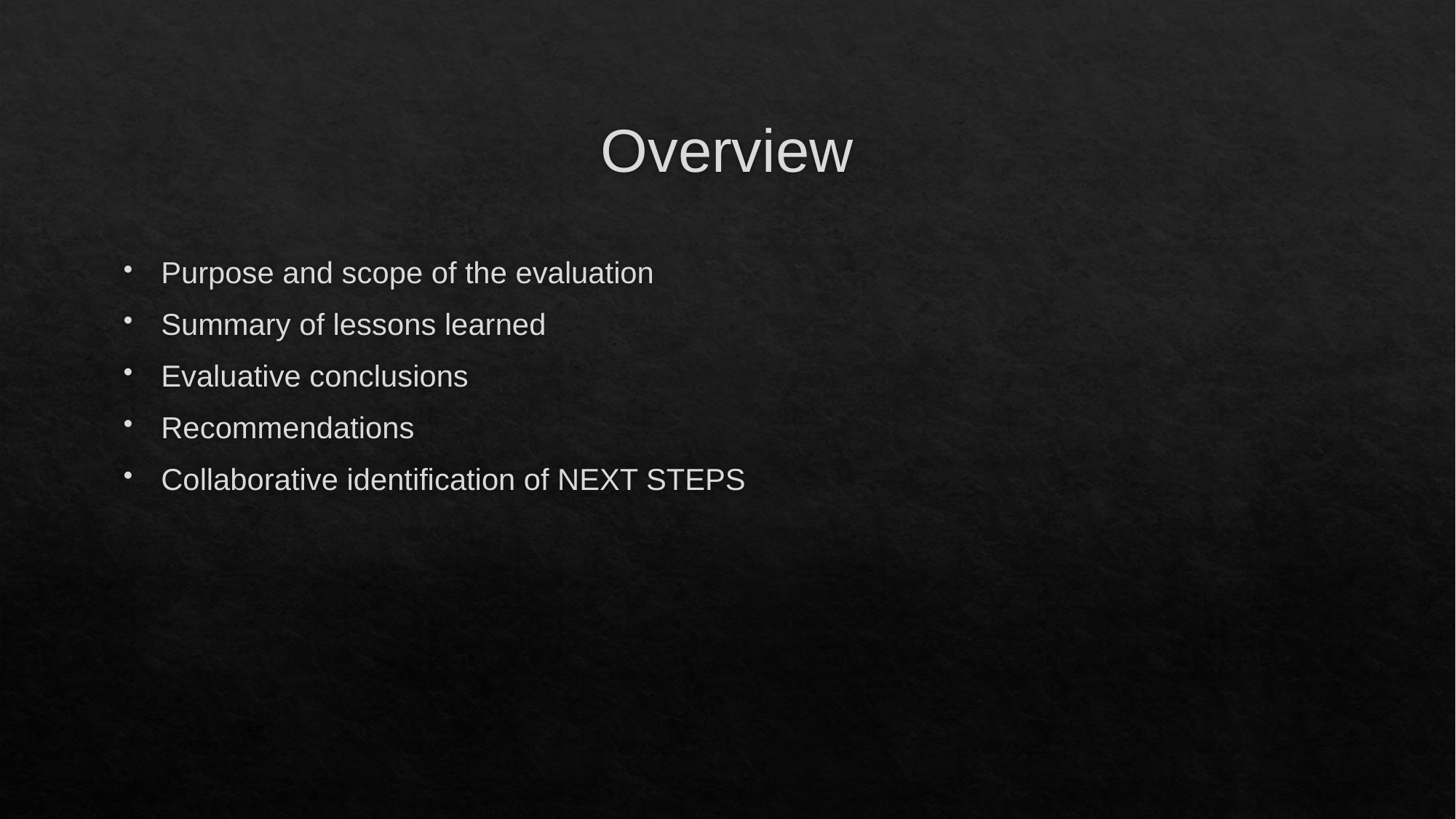

# Overview
Purpose and scope of the evaluation
Summary of lessons learned
Evaluative conclusions
Recommendations
Collaborative identification of NEXT STEPS